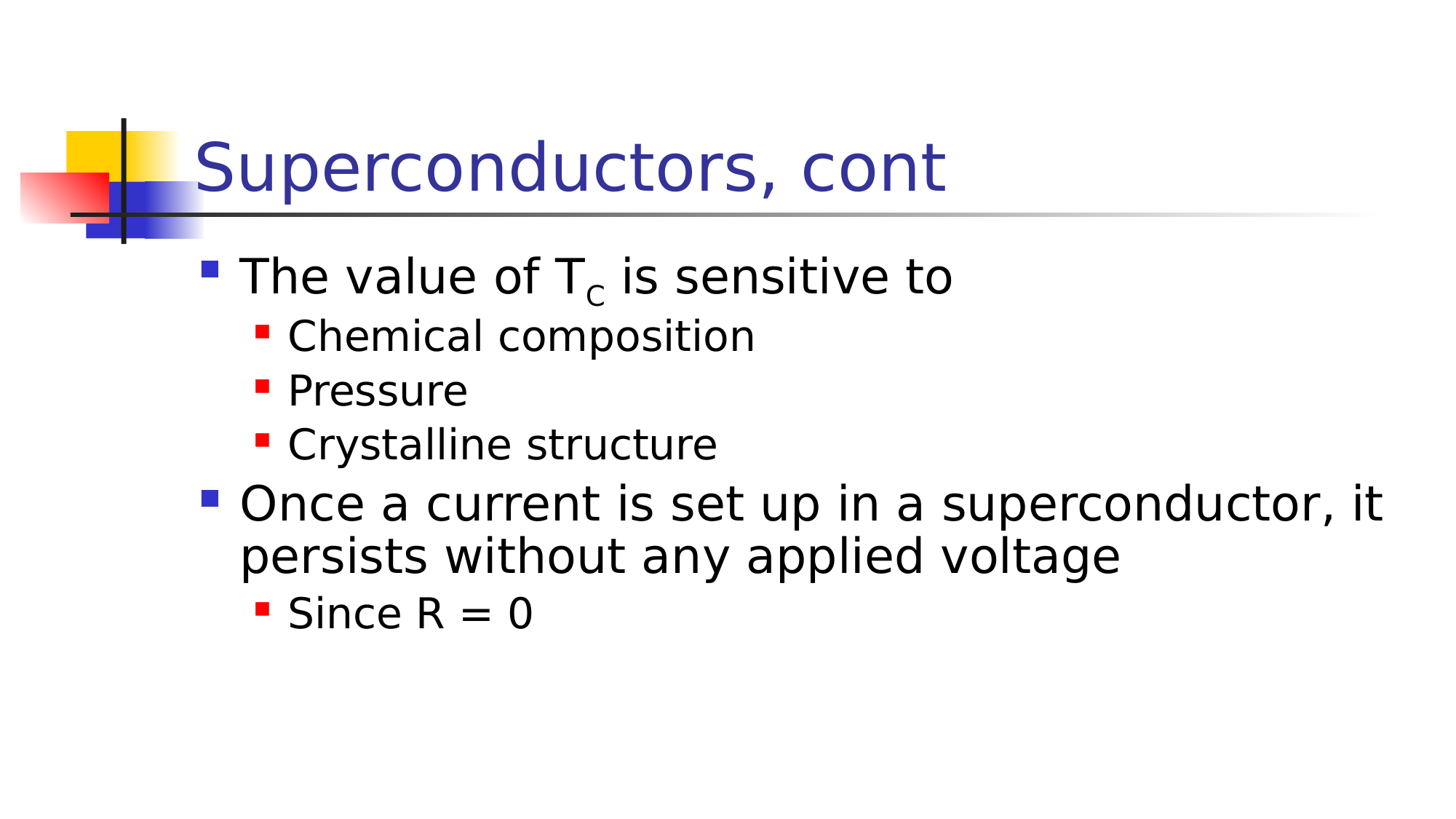

# Superconductors, cont
The value of TC is sensitive to
Chemical composition
Pressure
Crystalline structure
Once a current is set up in a superconductor, it persists without any applied voltage
Since R = 0